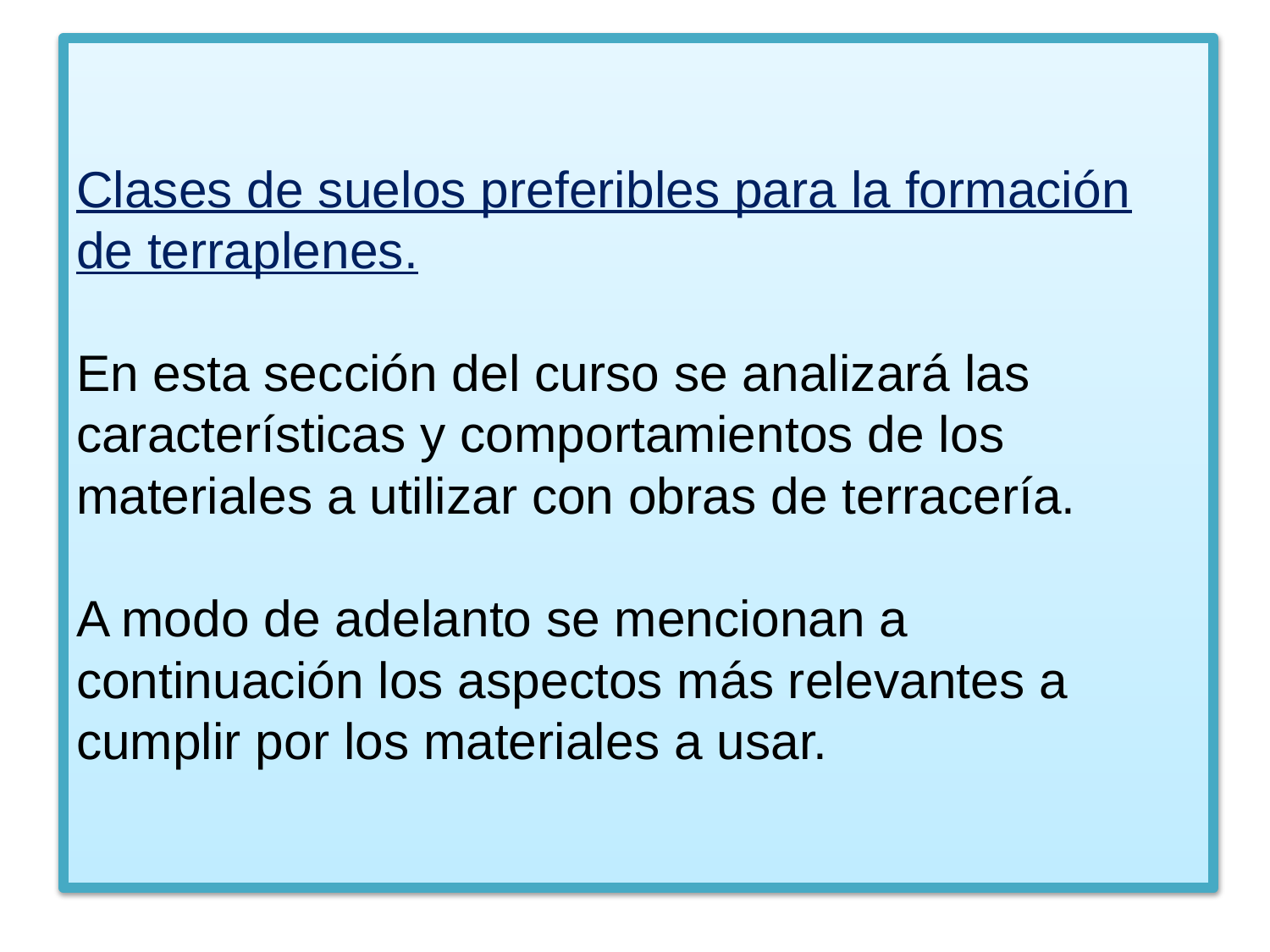

# Clases de suelos preferibles para la formación de terraplenes. En esta sección del curso se analizará las características y comportamientos de los materiales a utilizar con obras de terracería. A modo de adelanto se mencionan a continuación los aspectos más relevantes a cumplir por los materiales a usar.